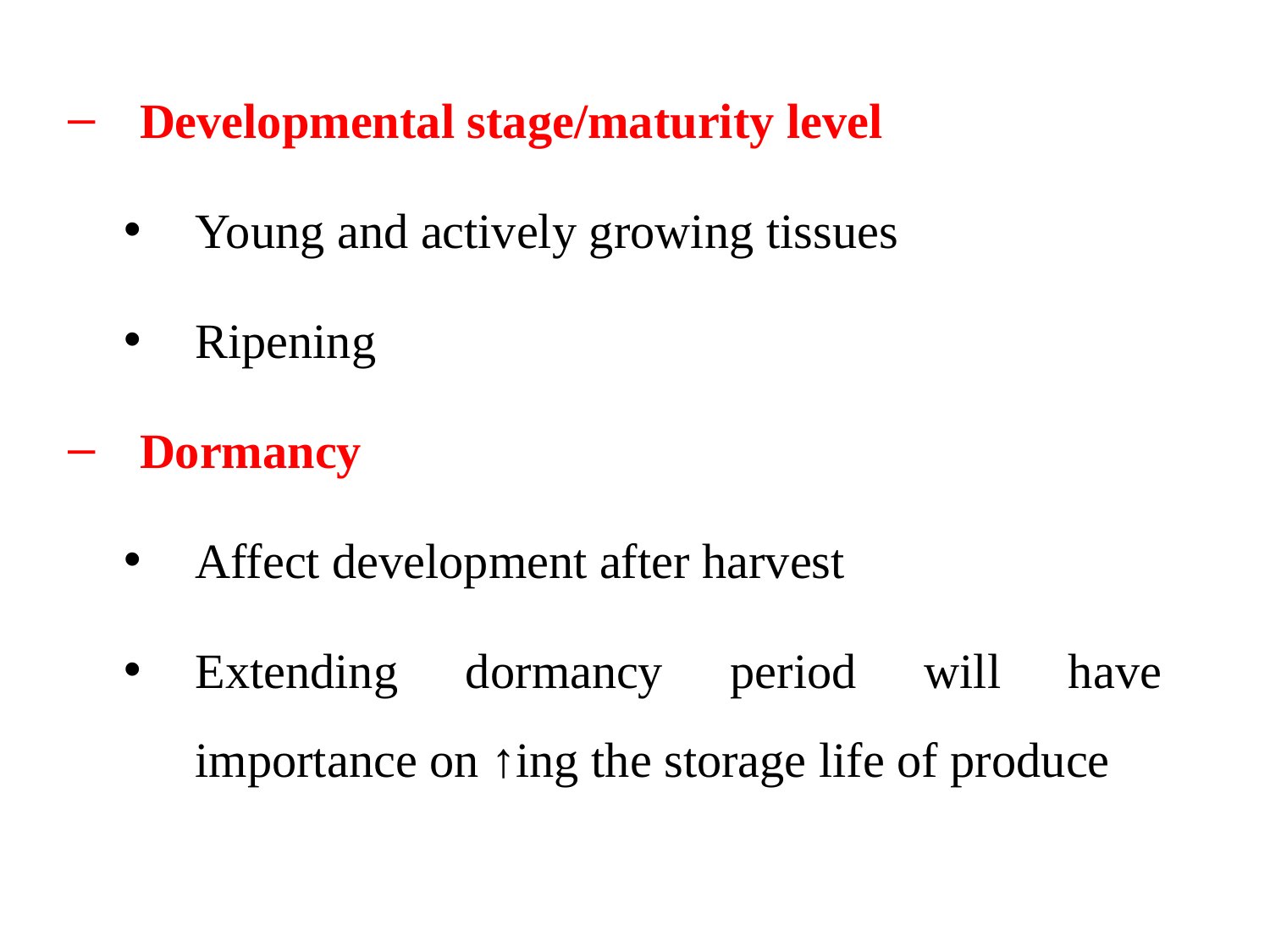

Developmental stage/maturity level
Young and actively growing tissues
Ripening
Dormancy
Affect development after harvest
Extending dormancy period will have importance on ↑ing the storage life of produce